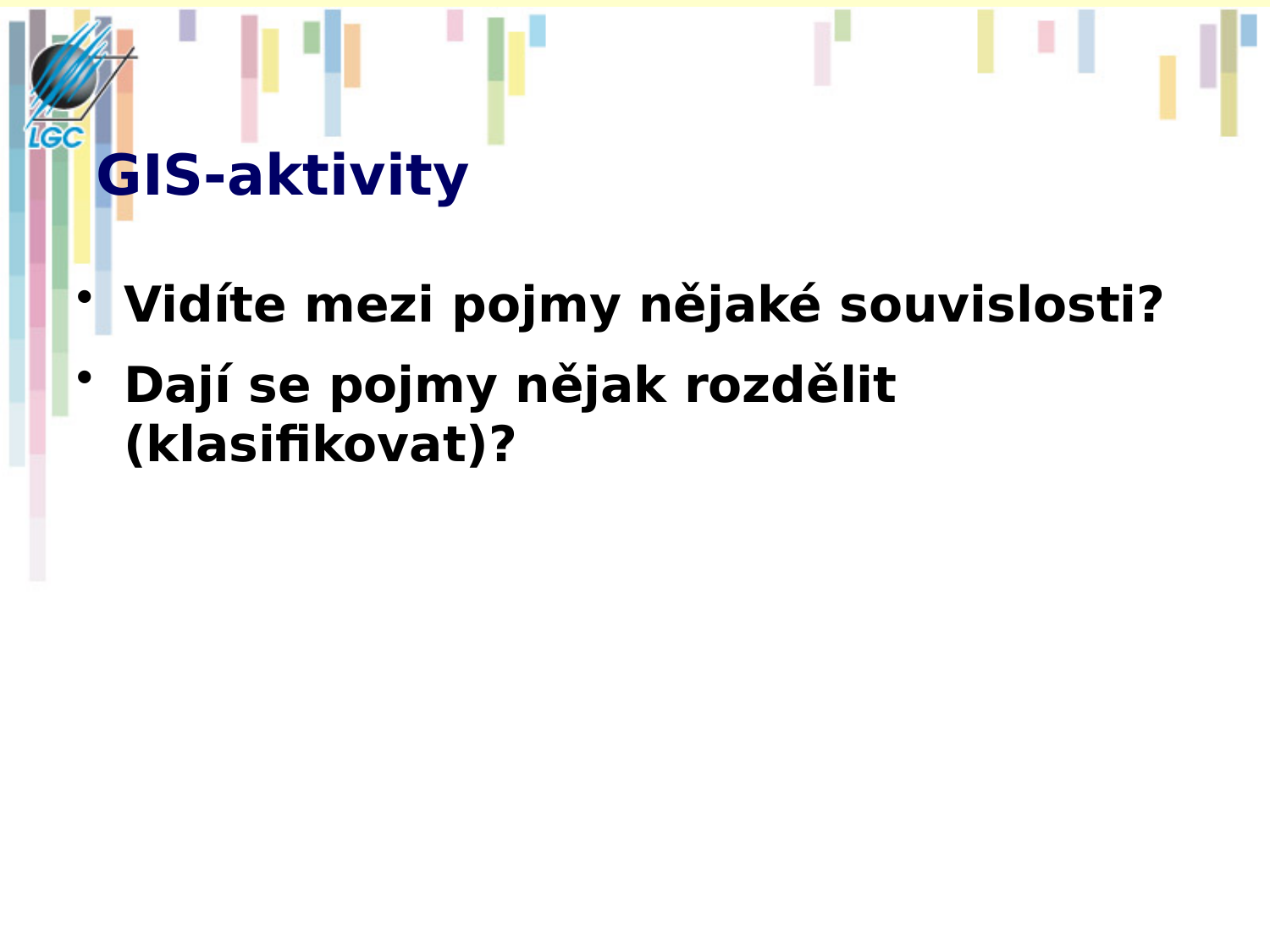

# GIS-aktivity
Vidíte mezi pojmy nějaké souvislosti?
Dají se pojmy nějak rozdělit (klasifikovat)?